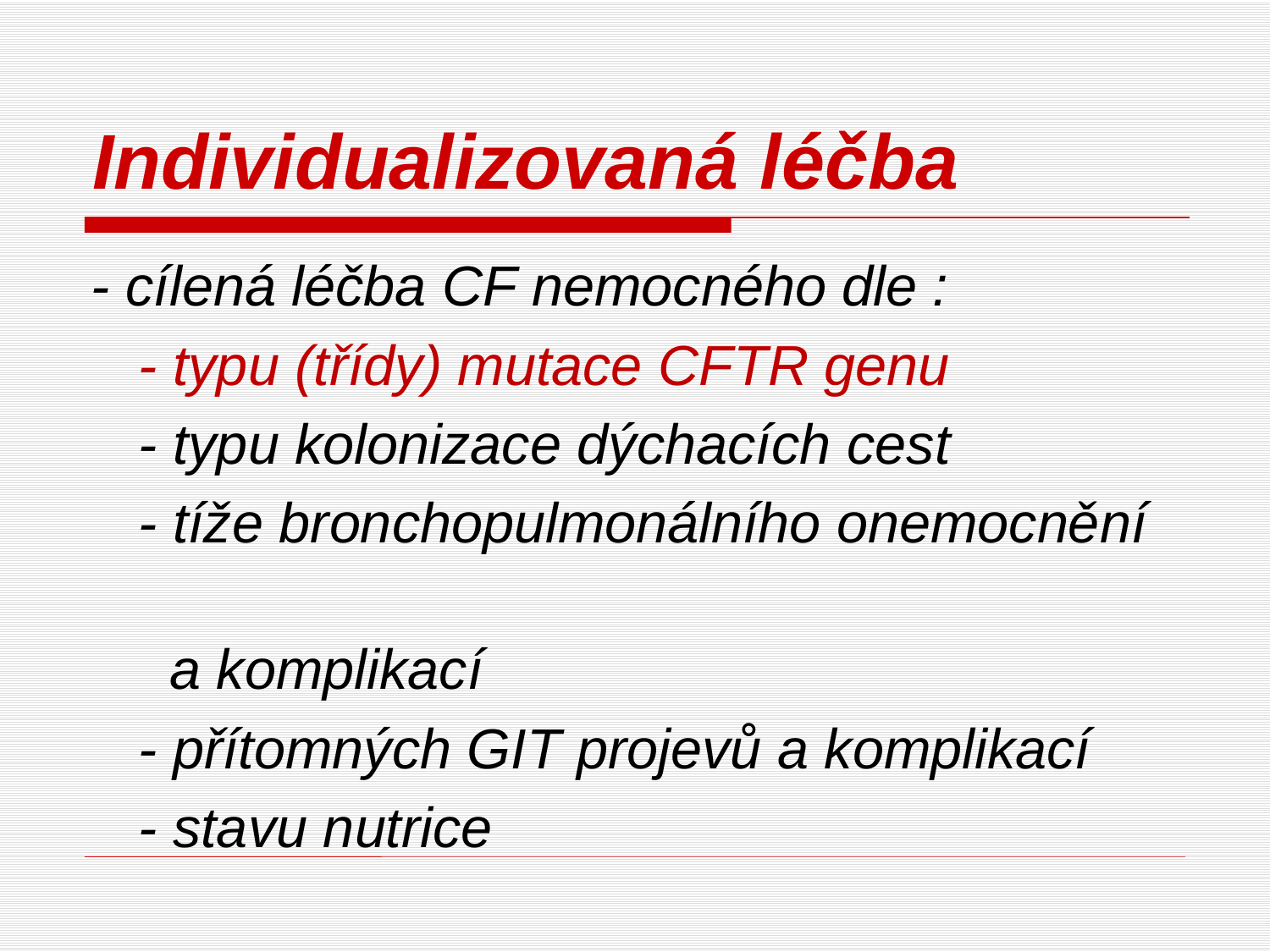

# Individualizovaná léčba
- cílená léčba CF nemocného dle :
   - typu (třídy) mutace CFTR genu
   - typu kolonizace dýchacích cest
   - tíže bronchopulmonálního onemocnění
     a komplikací
   - přítomných GIT projevů a komplikací
   - stavu nutrice